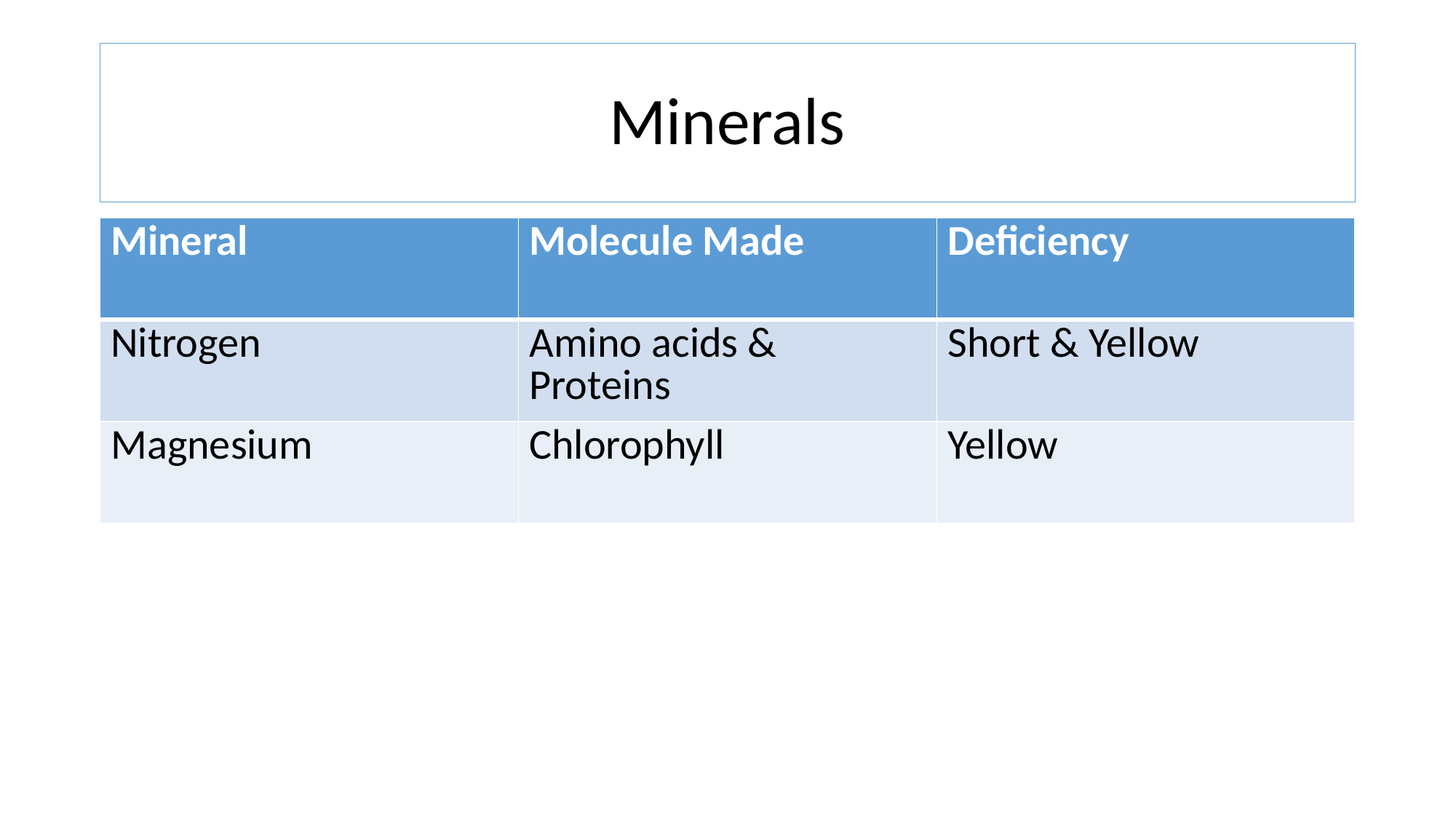

# Minerals
| Mineral | Molecule Made | Deficiency |
| --- | --- | --- |
| Nitrogen | Amino acids & Proteins | Short & Yellow |
| Magnesium | Chlorophyll | Yellow |